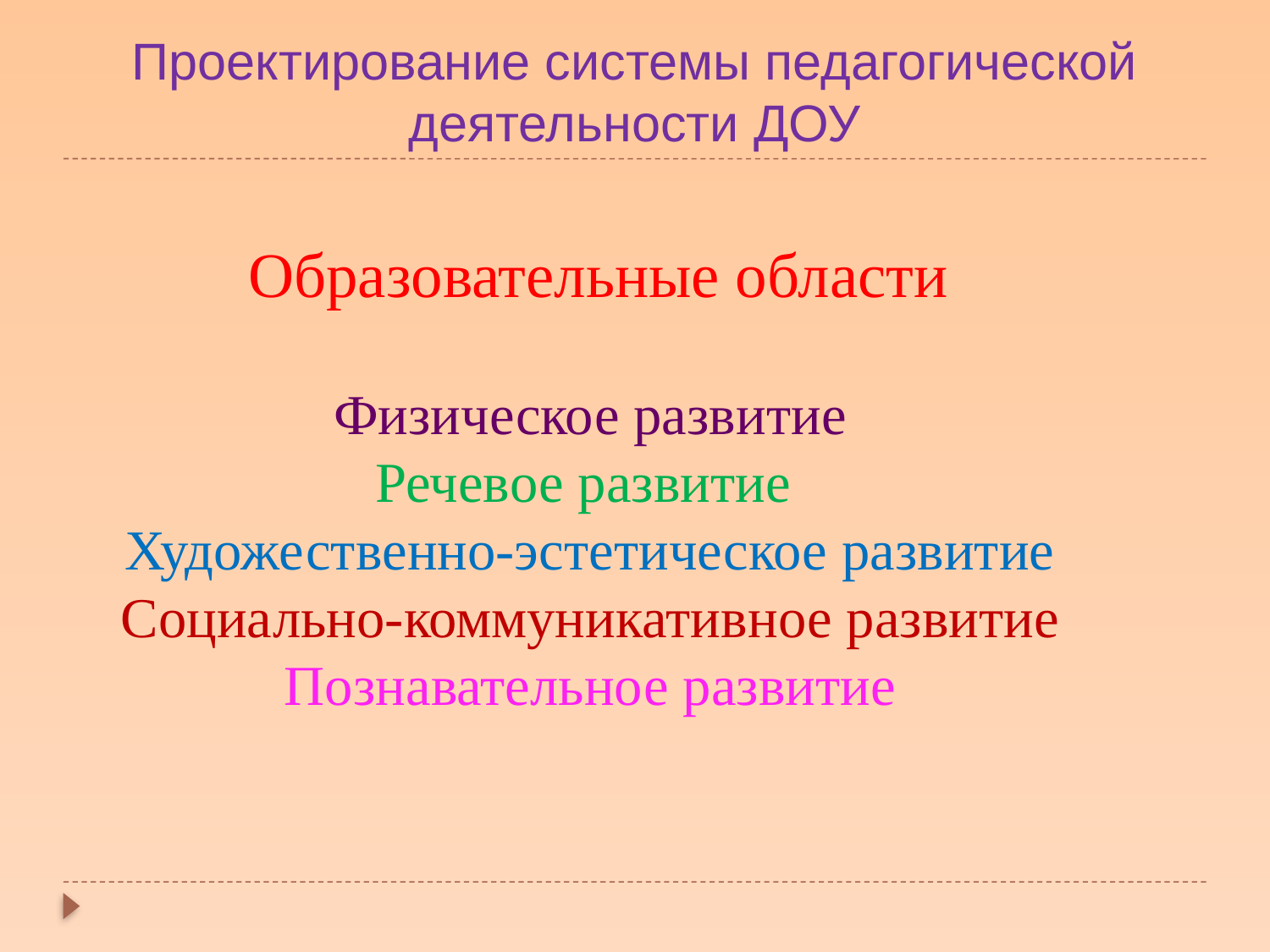

# Проектирование системы педагогической деятельности ДОУ
 Образовательные области

Физическое развитие
Речевое развитие
Художественно-эстетическое развитие
Социально-коммуникативное развитие
Познавательное развитие